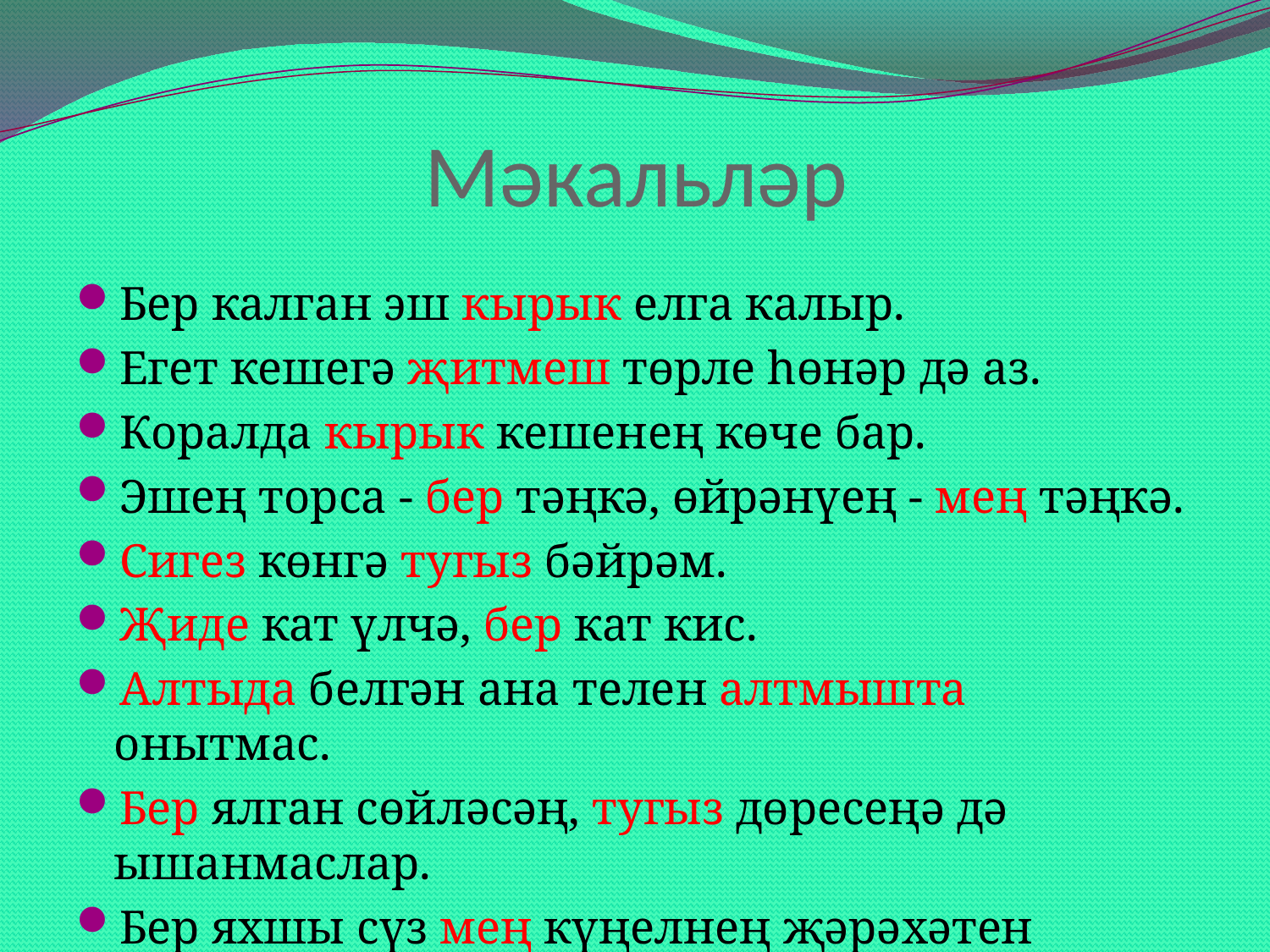

# Мәкальләр
Бер калган эш кырык елга калыр.
Егет кешегә җитмеш төрле һөнәр дә аз.
Коралда кырык кешенең көче бар.
Эшең торса - бер тәңкә, өйрәнүең - мең тәңкә.
Сигез көнгә тугыз бәйрәм.
Җиде кат үлчә, бер кат кис.
Алтыда белгән ана телен алтмышта онытмас.
Бер ялган сөйләсәң, тугыз дөресеңә дә ышанмаслар.
Бер яхшы сүз мең күңелнең җәрәхәтен төзәтә.